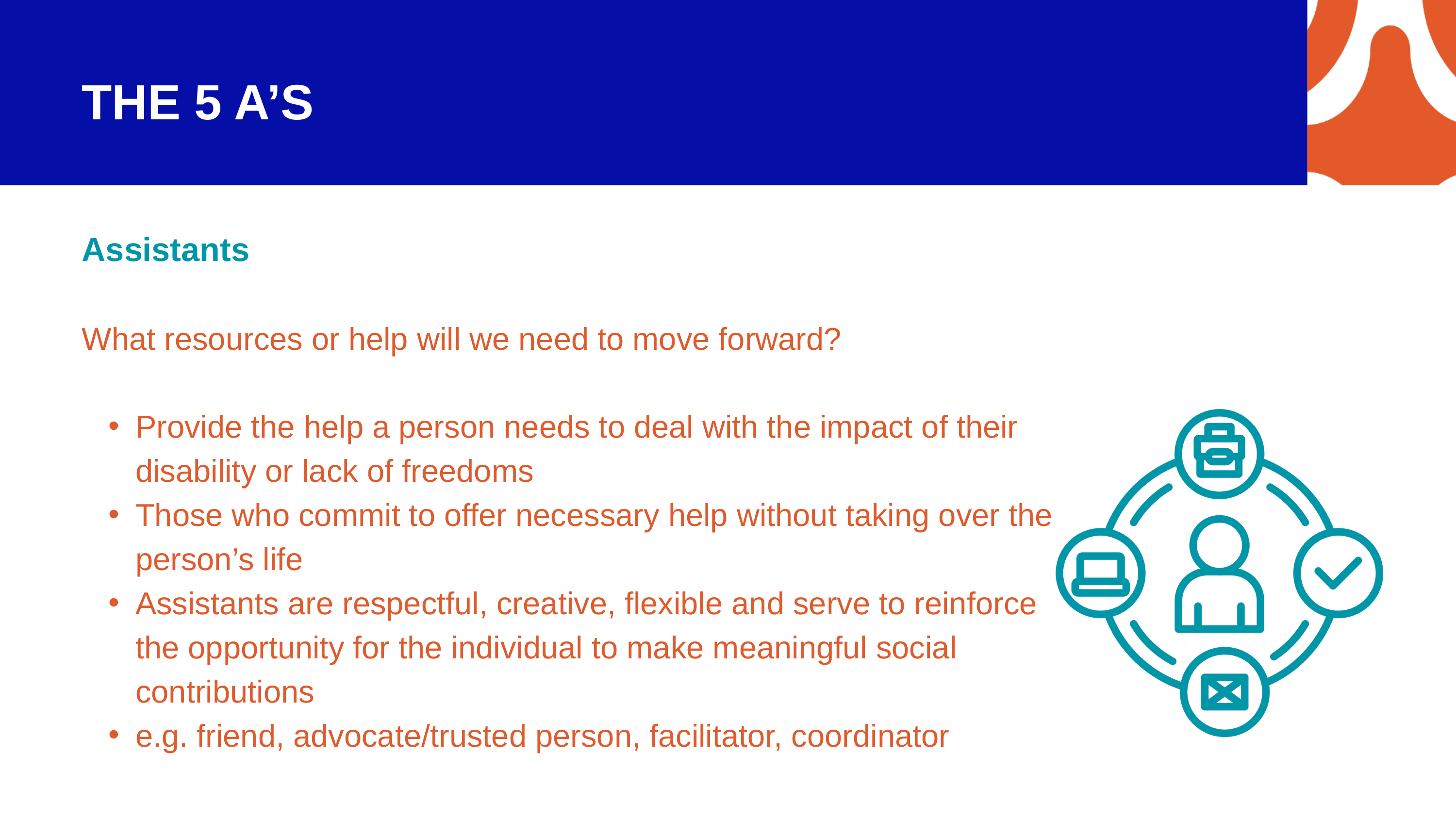

THE 5 A’S
Assistants

What resources or help will we need to move forward?

Provide the help a person needs to deal with the impact of their disability or lack of freedoms
Those who commit to offer necessary help without taking over the person’s life
Assistants are respectful, creative, flexible and serve to reinforce the opportunity for the individual to make meaningful social contributions
e.g. friend, advocate/trusted person, facilitator, coordinator